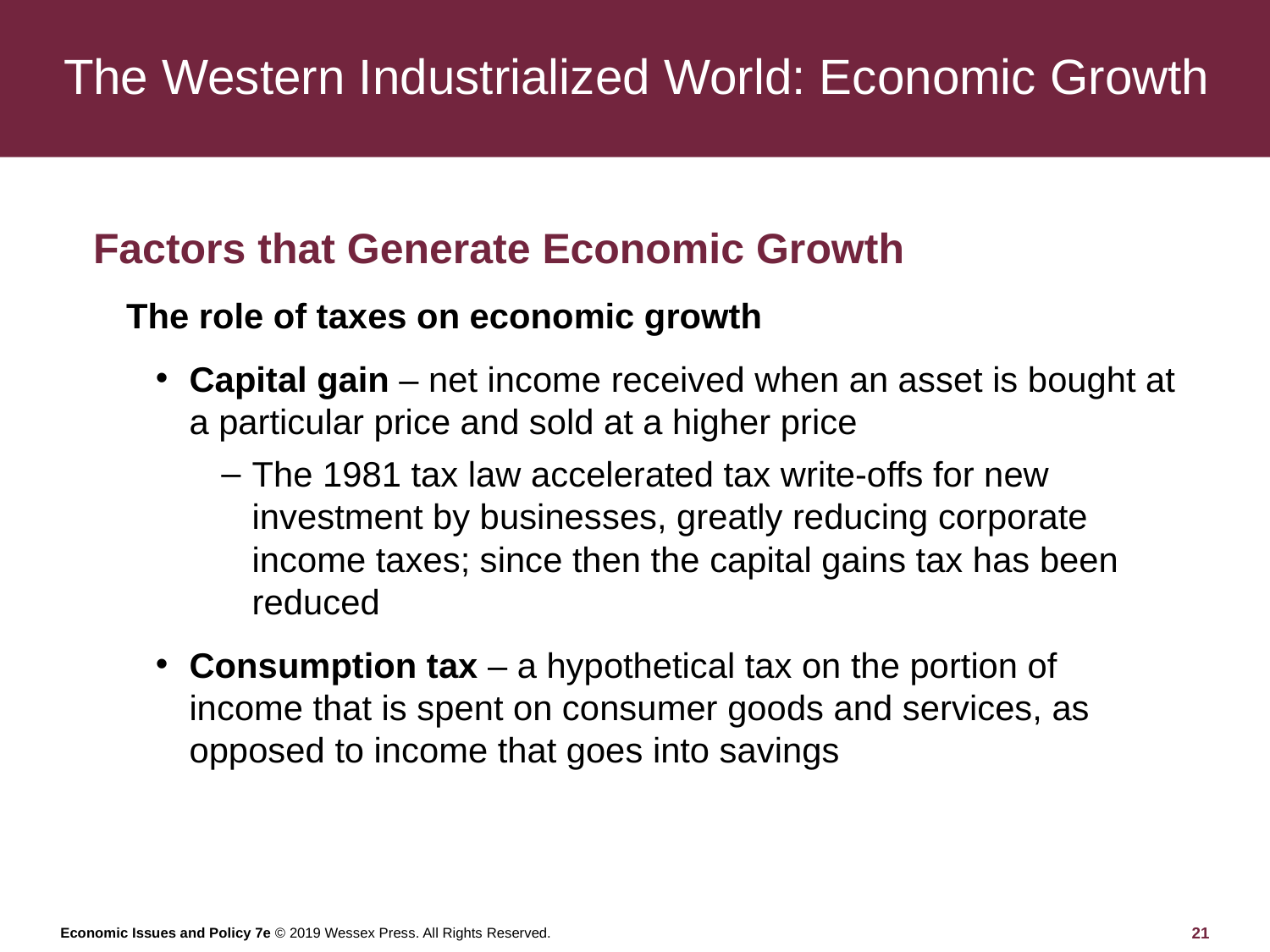

# The Western Industrialized World: Economic Growth
Factors that Generate Economic Growth
The role of taxes on economic growth
Capital gain – net income received when an asset is bought at a particular price and sold at a higher price
The 1981 tax law accelerated tax write-offs for new investment by businesses, greatly reducing corporate income taxes; since then the capital gains tax has been reduced
Consumption tax – a hypothetical tax on the portion of income that is spent on consumer goods and services, as opposed to income that goes into savings